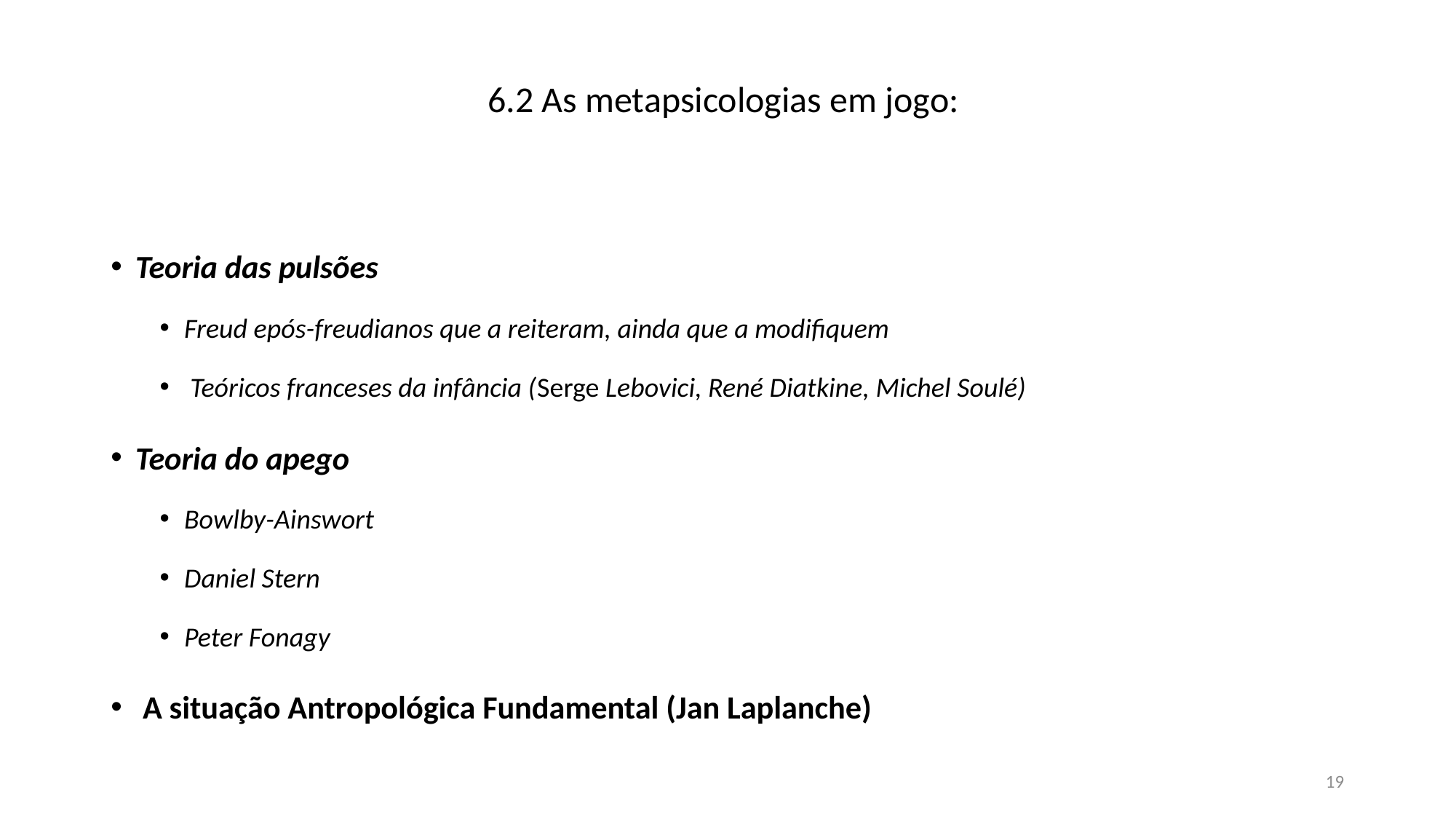

# 6.2 As metapsicologias em jogo:
Teoria das pulsões
Freud epós-freudianos que a reiteram, ainda que a modifiquem
 Teóricos franceses da infância (Serge Lebovici, René Diatkine, Michel Soulé)
Teoria do apego
Bowlby-Ainswort
Daniel Stern
Peter Fonagy
 A situação Antropológica Fundamental (Jan Laplanche)
19